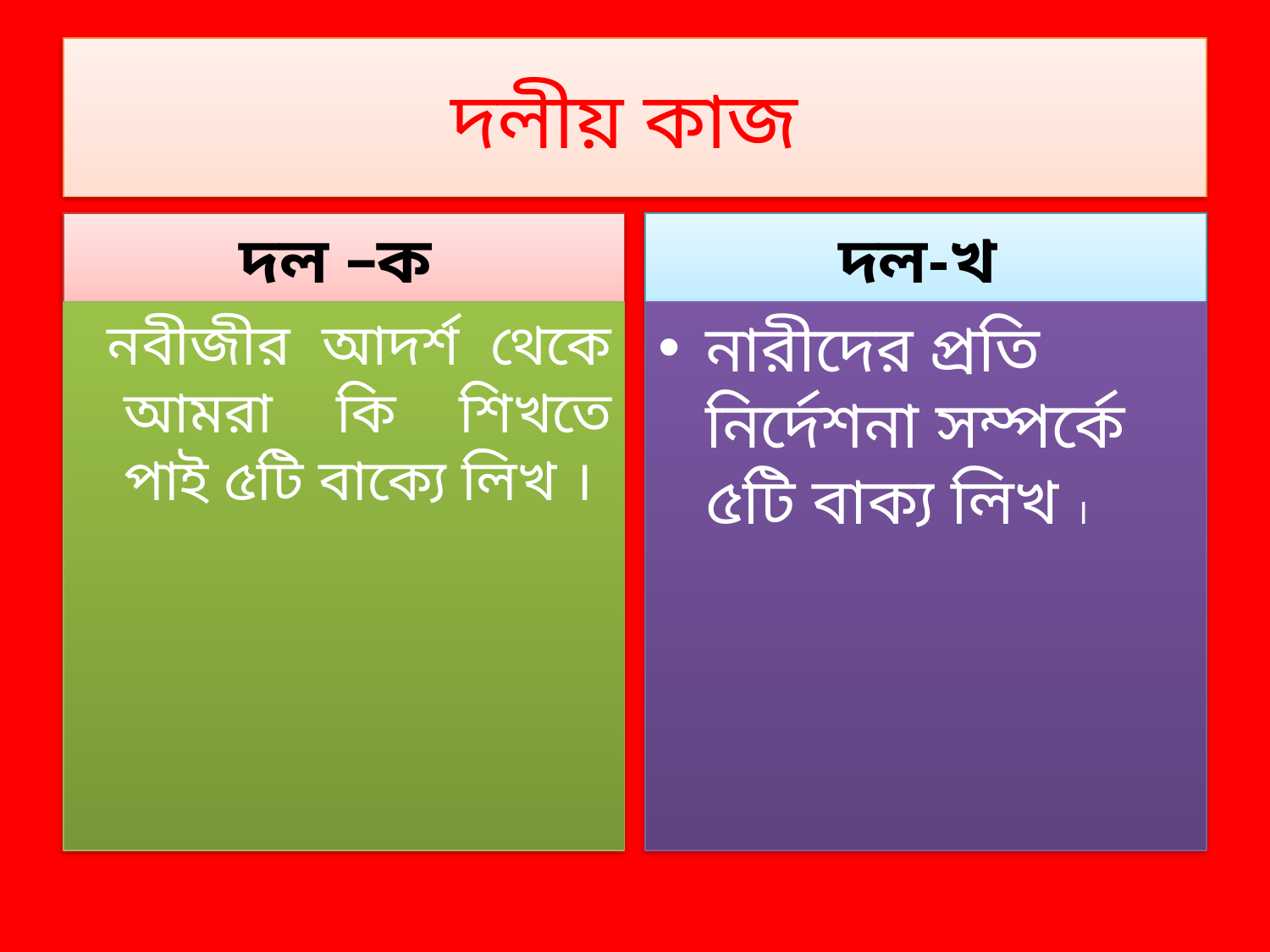

# দলীয় কাজ
দল –ক
দল-খ
 নবীজীর আদর্শ থেকে আমরা কি শিখতে পাই ৫টি বাক্যে লিখ ।
নারীদের প্রতি নির্দেশনা সম্পর্কে  ৫টি বাক্য লিখ ।